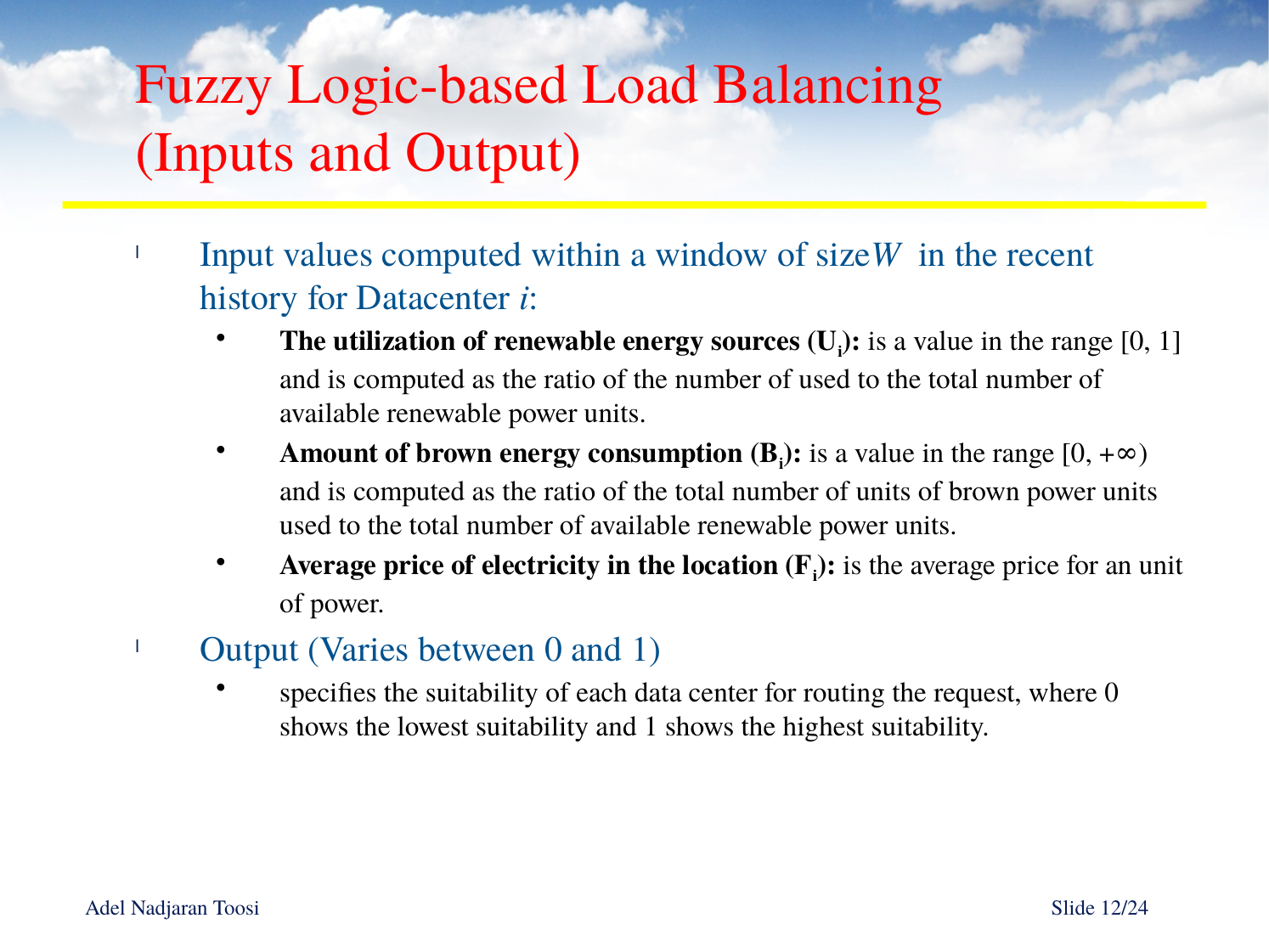

# Fuzzy Logic-based Load Balancing (Inputs and Output)
Input values computed within a window of sizeW  in the recent history for Datacenter i:
The utilization of renewable energy sources (Ui): is a value in the range [0, 1] and is computed as the ratio of the number of used to the total number of available renewable power units.
Amount of brown energy consumption (Bi): is a value in the range [0, +∞) and is computed as the ratio of the total number of units of brown power units used to the total number of available renewable power units.
Average price of electricity in the location (Fi): is the average price for an unit of power.
Output (Varies between 0 and 1)
specifies the suitability of each data center for routing the request, where 0 shows the lowest suitability and 1 shows the highest suitability.